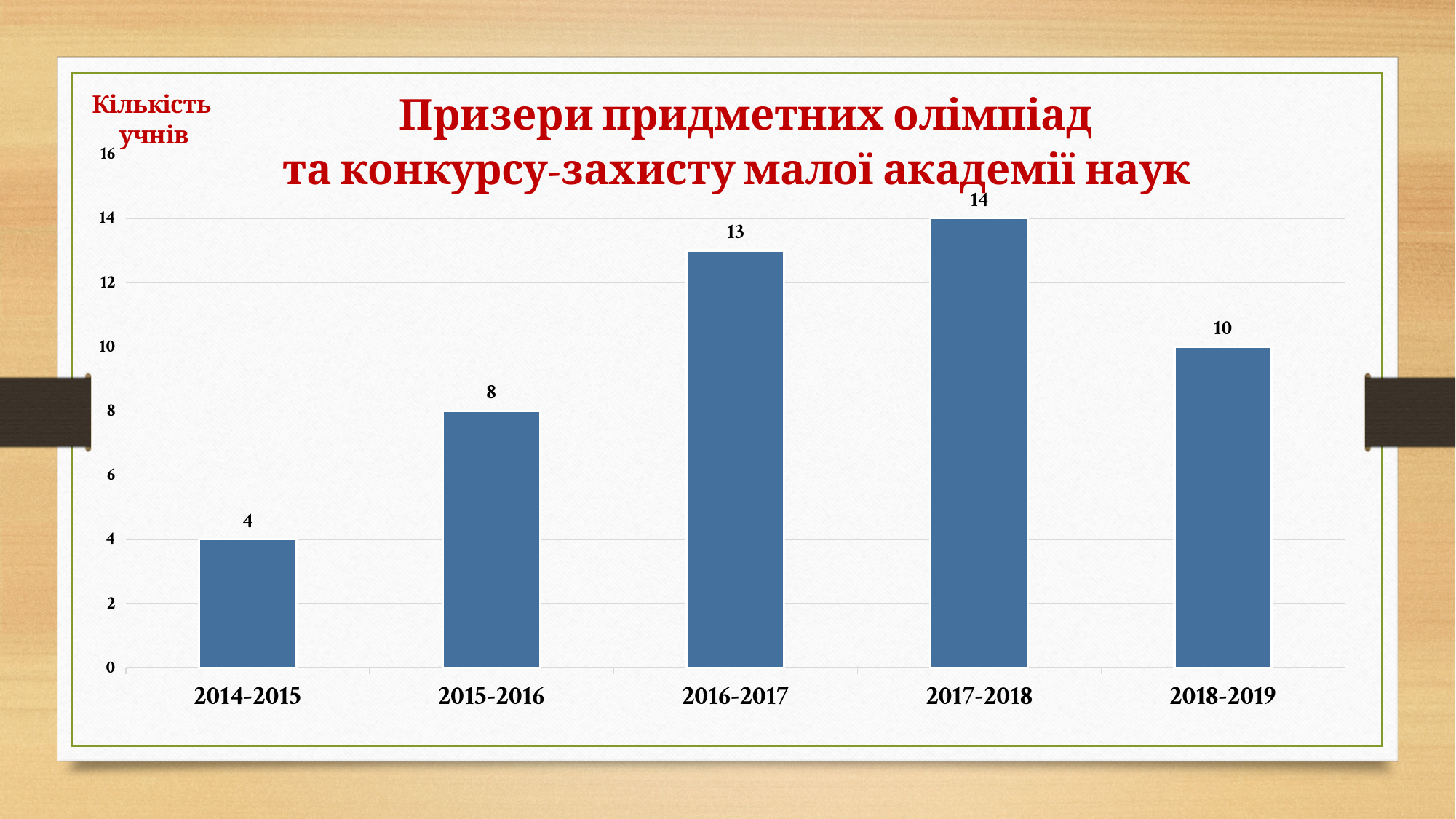

### Chart: Призери придметних олімпіад
та конкурсу-захисту малої академії наук

| Category | Продажи |
|---|---|
| 2014-2015 | 4.0 |
| 2015-2016 | 8.0 |
| 2016-2017 | 13.0 |
| 2017-2018 | 14.0 |
| 2018-2019 | 10.0 |